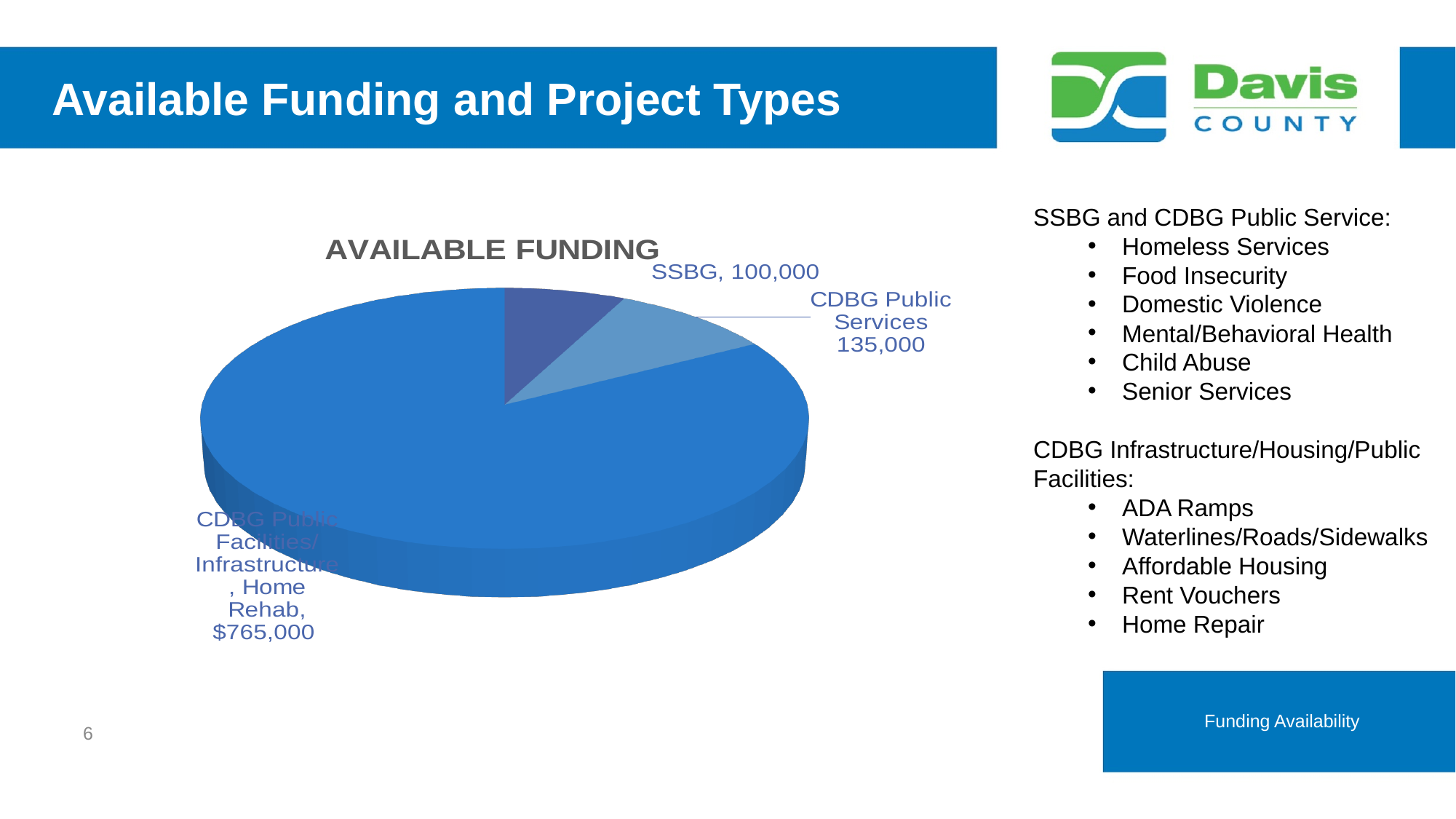

# Available Funding and Project Types
SSBG and CDBG Public Service:
Homeless Services
Food Insecurity
Domestic Violence
Mental/Behavioral Health
Child Abuse
Senior Services

CDBG Infrastructure/Housing/Public Facilities:
ADA Ramps
Waterlines/Roads/Sidewalks
Affordable Housing
Rent Vouchers
Home Repair

[unsupported chart]

Funding Availability
6